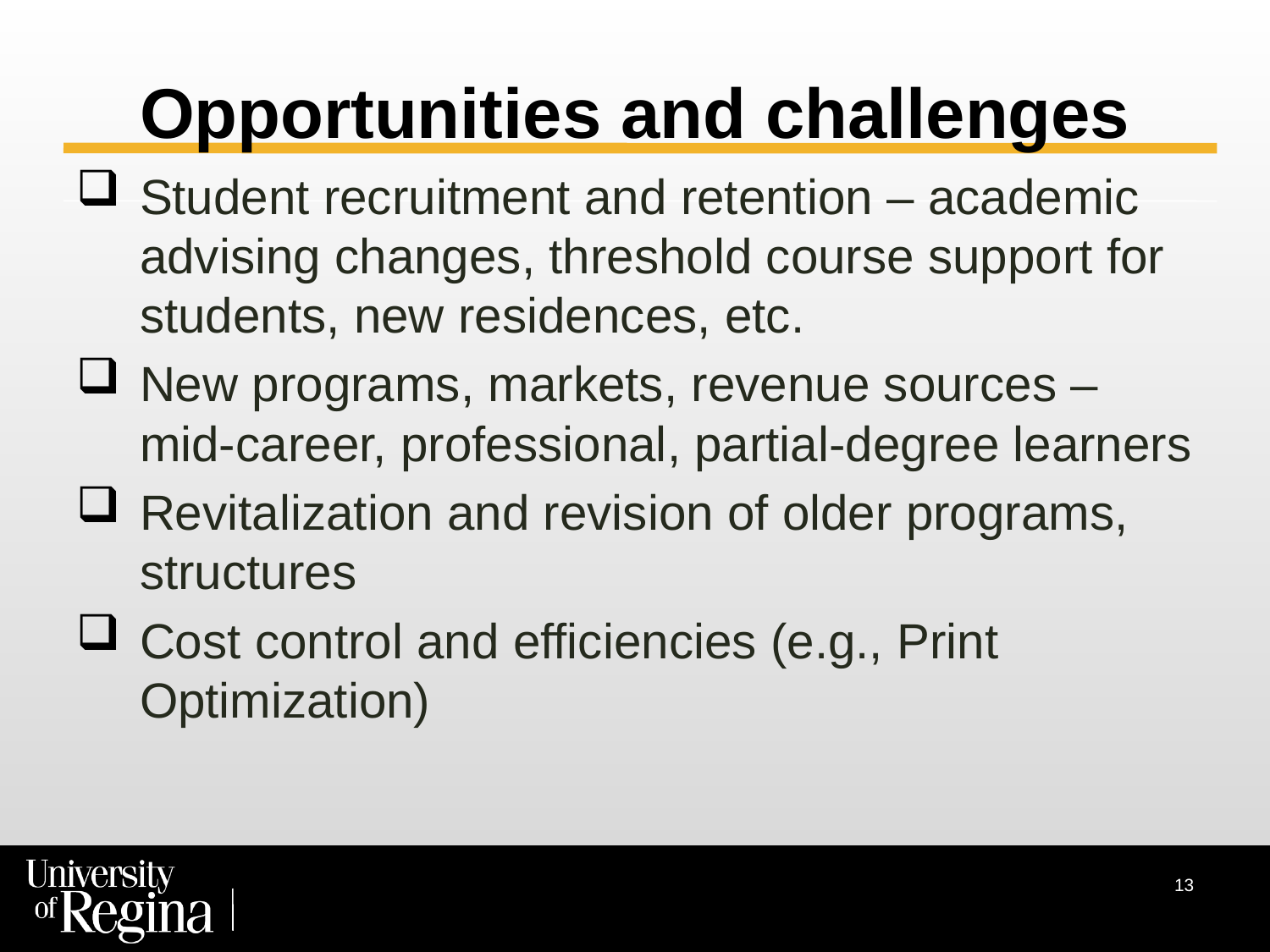

# Opportunities and challenges
Student recruitment and retention – academic advising changes, threshold course support for students, new residences, etc.
New programs, markets, revenue sources – mid-career, professional, partial-degree learners
Revitalization and revision of older programs, structures
Cost control and efficiencies (e.g., Print Optimization)

13